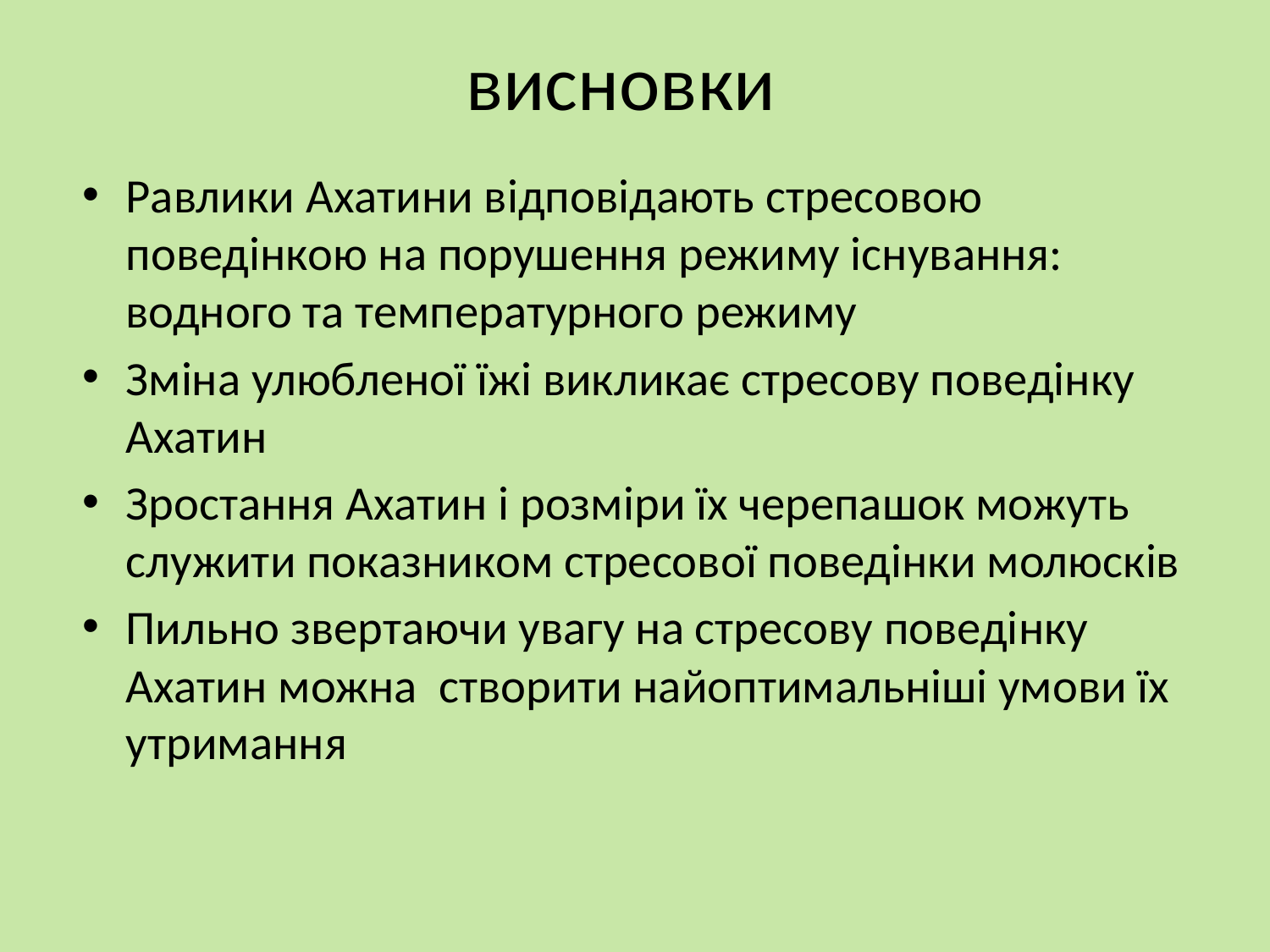

# висновки
Равлики Ахатини відповідають стресовою поведінкою на порушення режиму існування: водного та температурного режиму
Зміна улюбленої їжі викликає стресову поведінку Ахатин
Зростання Ахатин і розміри їх черепашок можуть служити показником стресової поведінки молюсків
Пильно звертаючи увагу на стресову поведінку Ахатин можна  створити найоптимальніші умови їх утримання